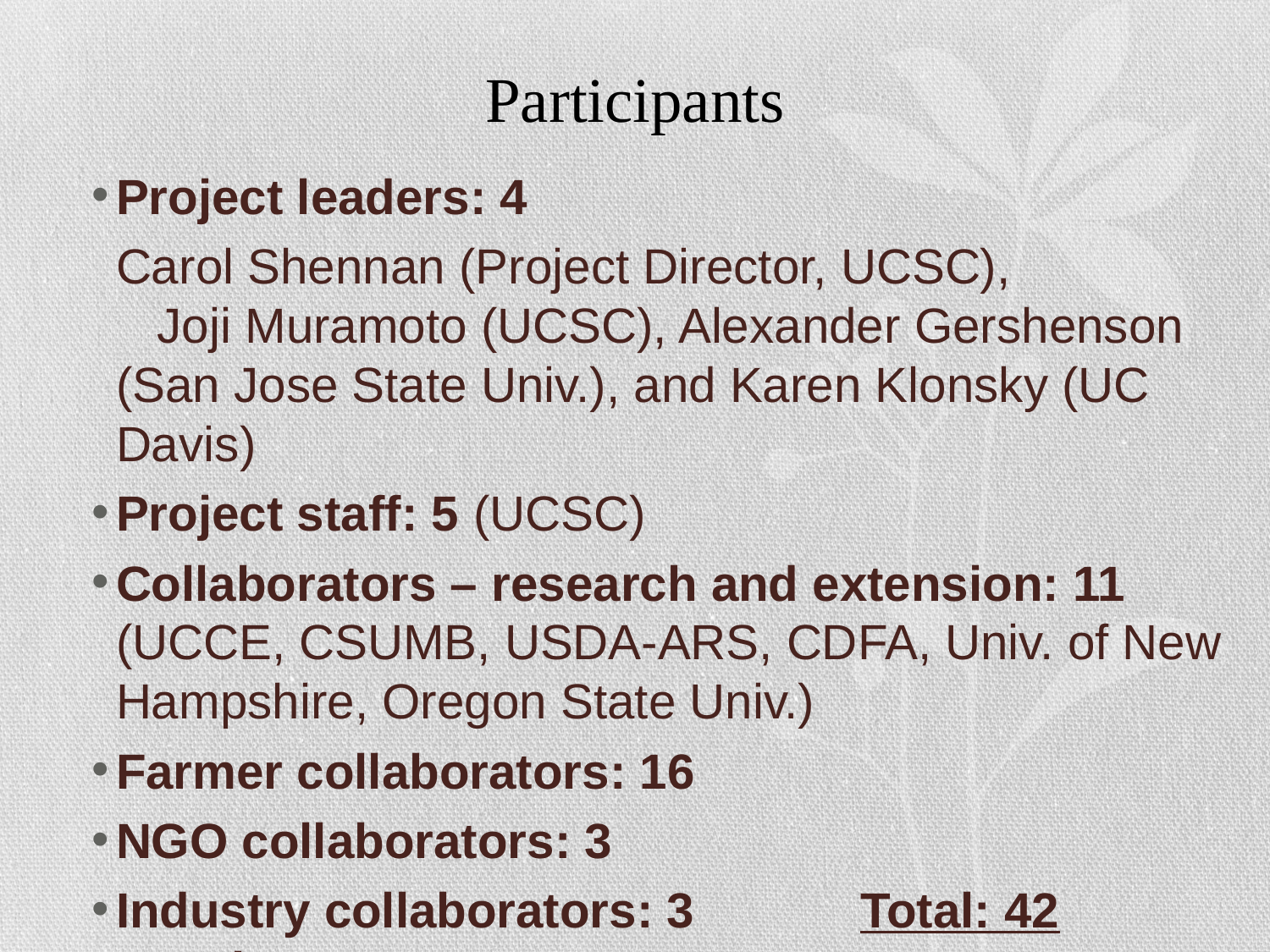

# Participants
Project leaders: 4
	Carol Shennan (Project Director, UCSC), 	          Joji Muramoto (UCSC), Alexander Gershenson (San Jose State Univ.), and Karen Klonsky (UC Davis)
Project staff: 5 (UCSC)
Collaborators – research and extension: 11 (UCCE, CSUMB, USDA-ARS, CDFA, Univ. of New Hampshire, Oregon State Univ.)
Farmer collaborators: 16
NGO collaborators: 3
Industry collaborators: 3            Total: 42 members